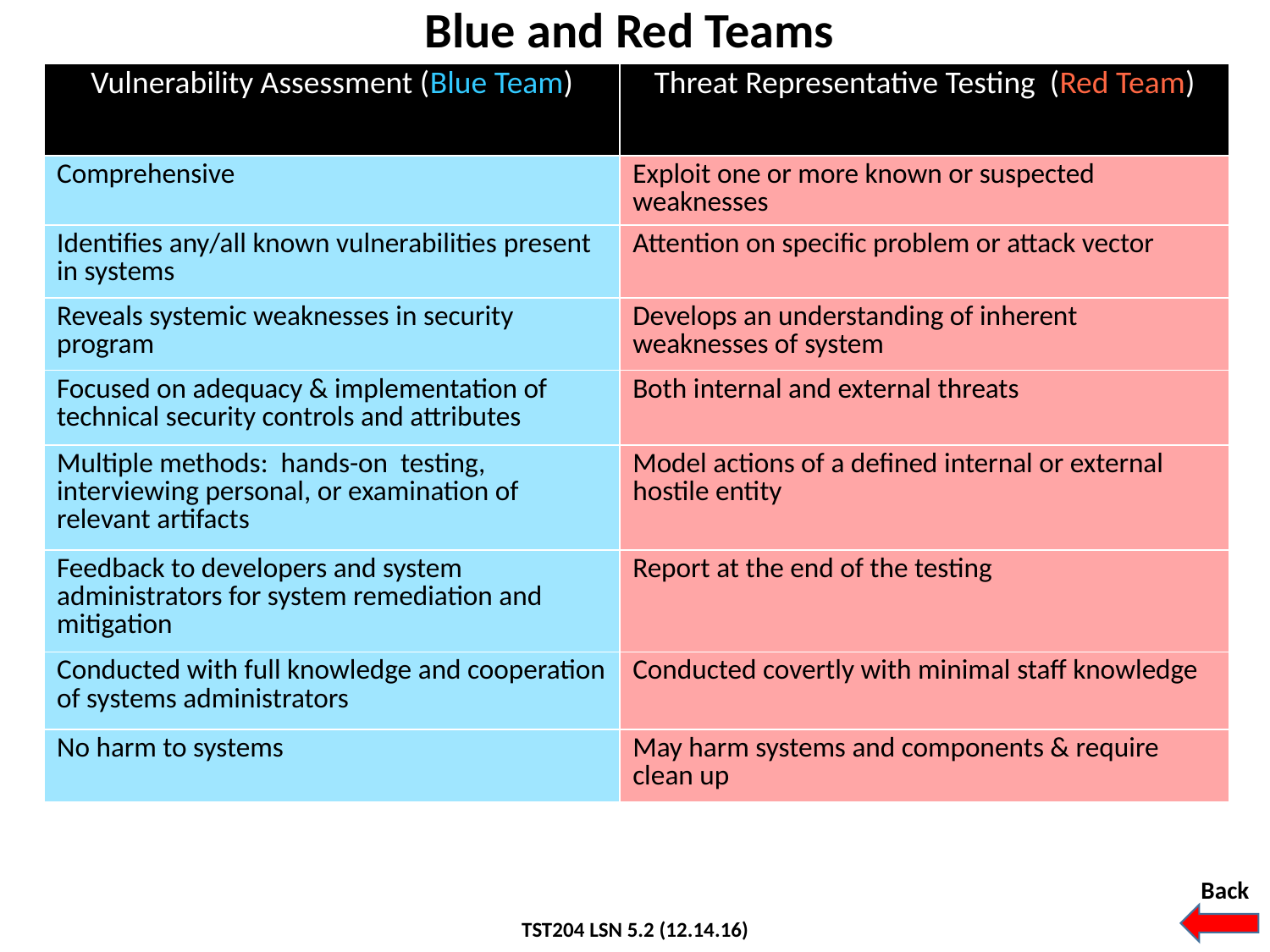

# Blue and Red Teams
| Vulnerability Assessment (Blue Team) | Threat Representative Testing (Red Team) |
| --- | --- |
| Comprehensive | Exploit one or more known or suspected weaknesses |
| Identifies any/all known vulnerabilities present in systems | Attention on specific problem or attack vector |
| Reveals systemic weaknesses in security program | Develops an understanding of inherent weaknesses of system |
| Focused on adequacy & implementation of technical security controls and attributes | Both internal and external threats |
| Multiple methods: hands-on testing, interviewing personal, or examination of relevant artifacts | Model actions of a defined internal or external hostile entity |
| Feedback to developers and system administrators for system remediation and mitigation | Report at the end of the testing |
| Conducted with full knowledge and cooperation of systems administrators | Conducted covertly with minimal staff knowledge |
| No harm to systems | May harm systems and components & require clean up |
Back

TST204 LSN 5.2 (12.14.16)